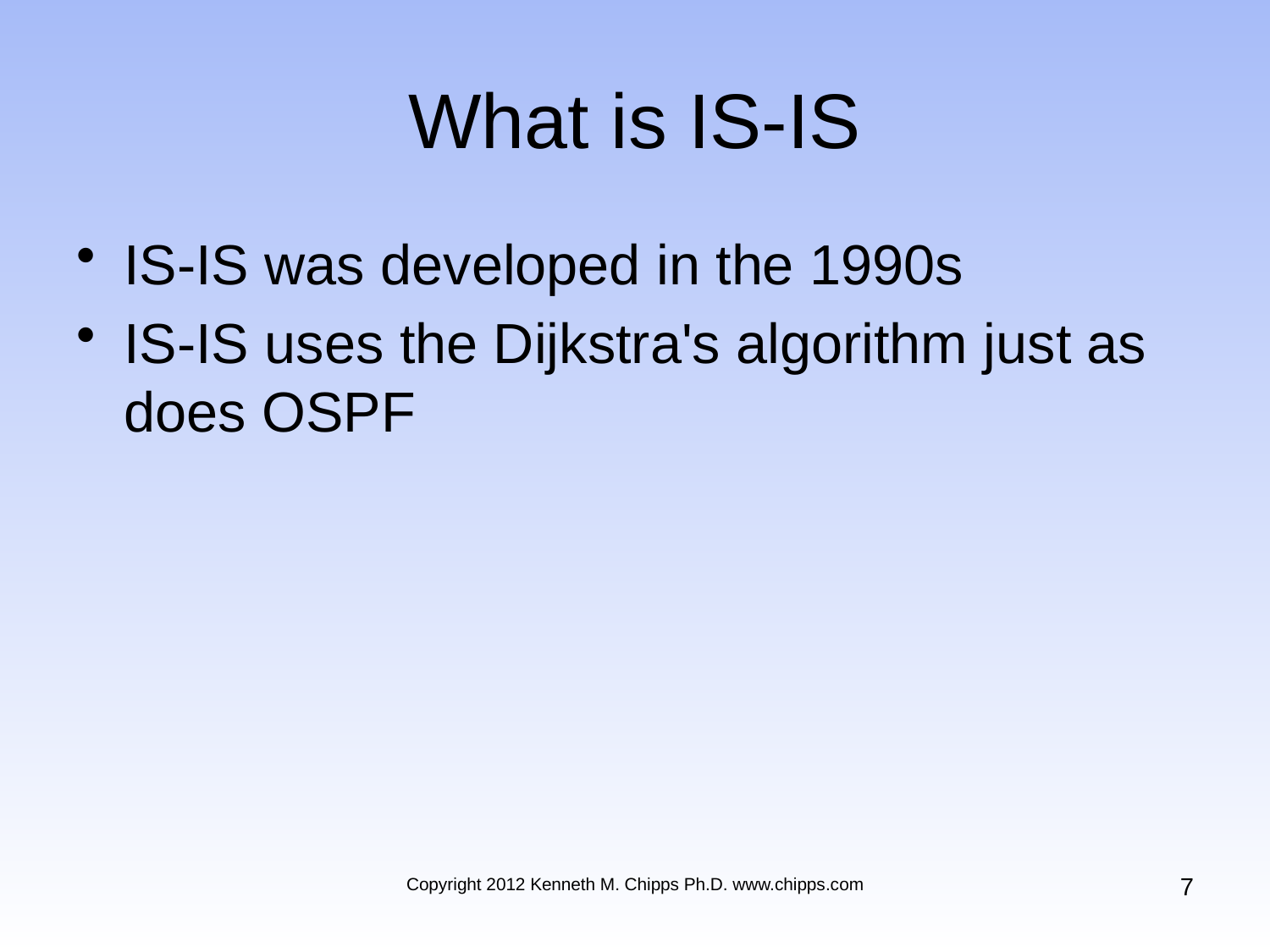

# What is IS-IS
IS-IS was developed in the 1990s
IS-IS uses the Dijkstra's algorithm just as does OSPF
7
Copyright 2012 Kenneth M. Chipps Ph.D. www.chipps.com